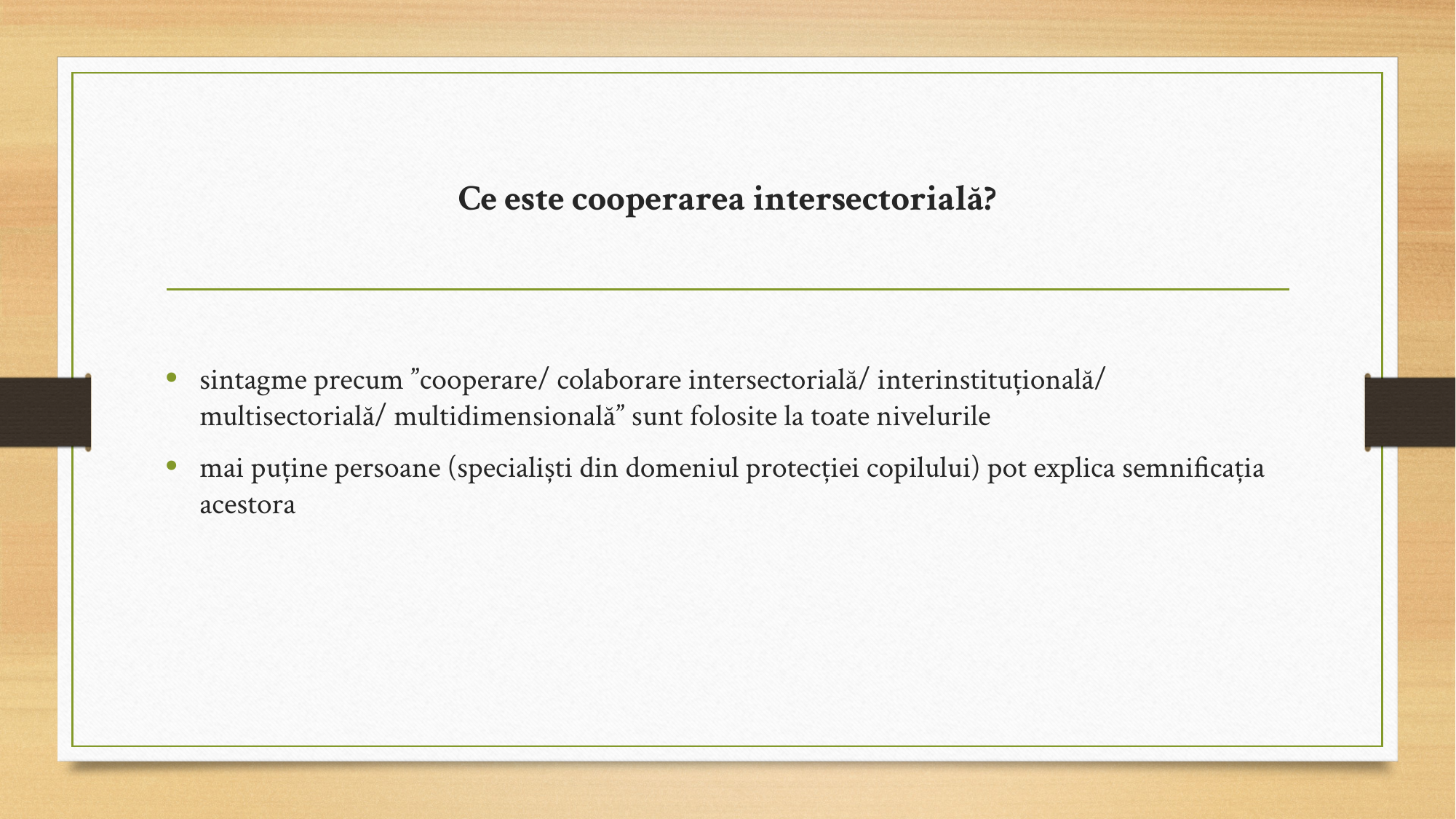

# Ce este cooperarea intersectorială?

sintagme precum ”cooperare/ colaborare intersectorială/ interinstituțională/ multisectorială/ multidimensională” sunt folosite la toate nivelurile
mai puține persoane (specialiști din domeniul protecției copilului) pot explica semnificația acestora